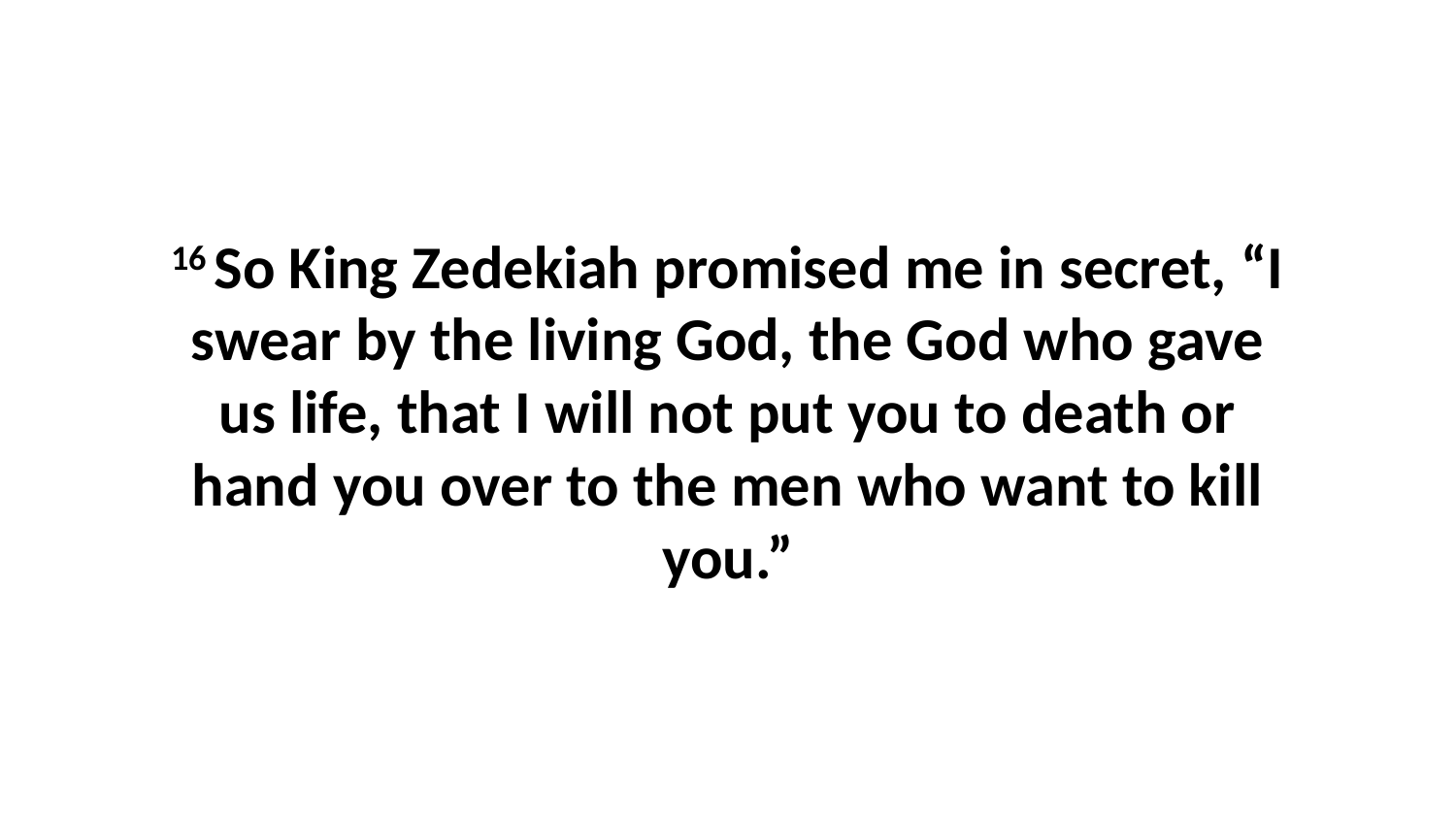

16 So King Zedekiah promised me in secret, “I swear by the living God, the God who gave us life, that I will not put you to death or hand you over to the men who want to kill you.”